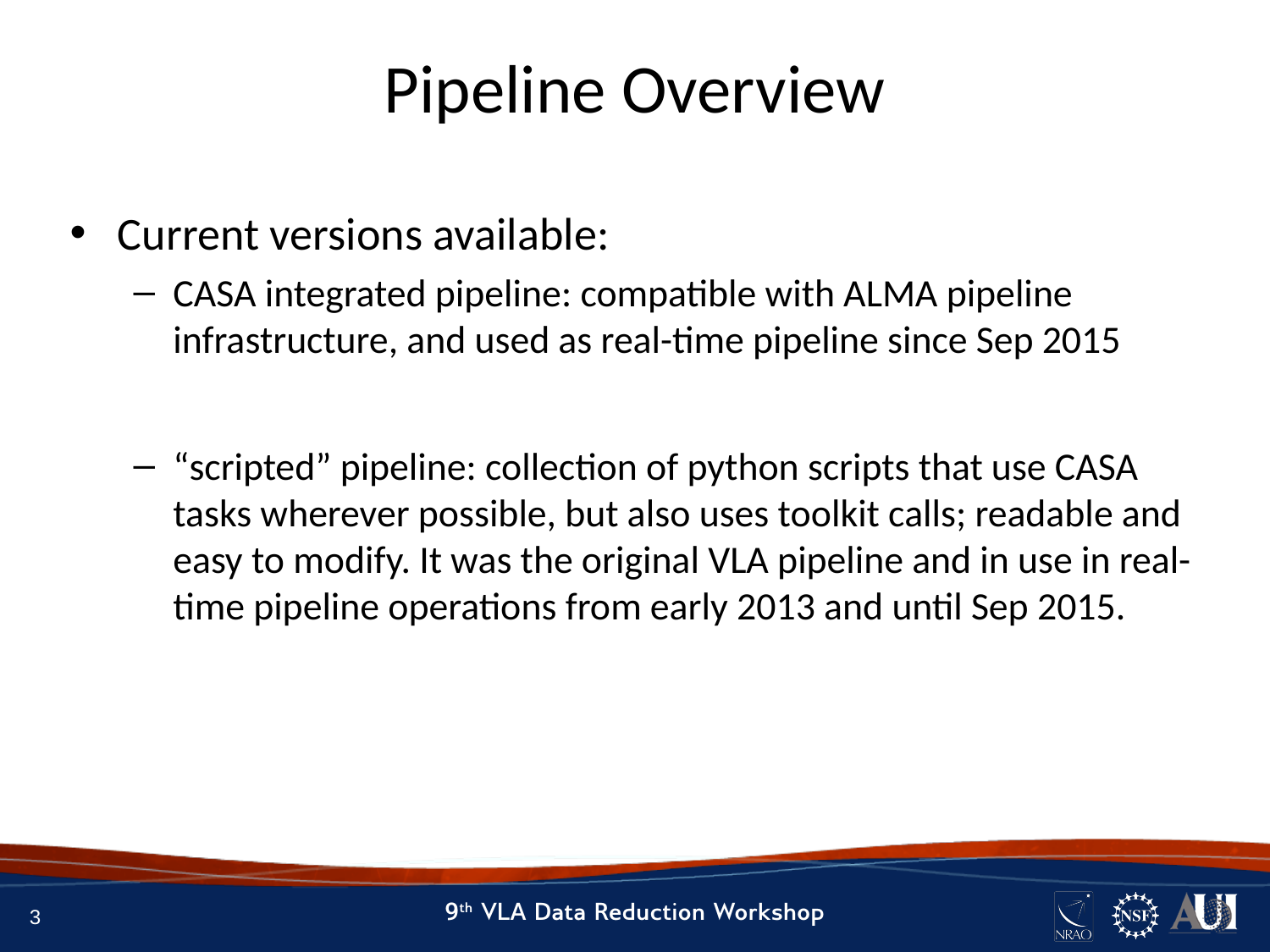

# Pipeline Overview
Current versions available:
CASA integrated pipeline: compatible with ALMA pipeline infrastructure, and used as real-time pipeline since Sep 2015

“scripted” pipeline: collection of python scripts that use CASA tasks wherever possible, but also uses toolkit calls; readable and easy to modify. It was the original VLA pipeline and in use in real-time pipeline operations from early 2013 and until Sep 2015.
3